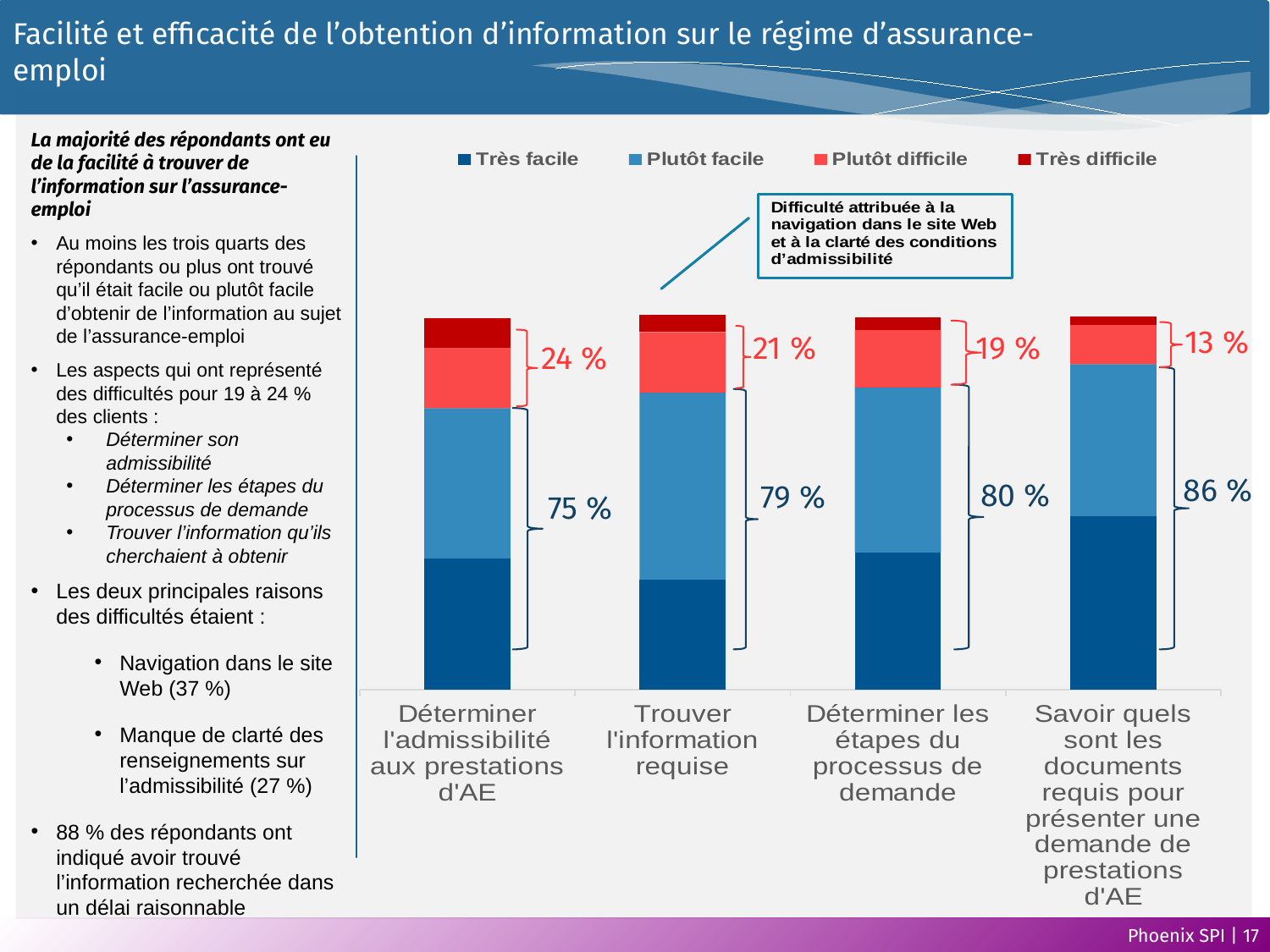

# Facilité et efficacité de l’obtention d’information sur le régime d’assurance-emploi
La majorité des répondants ont eu de la facilité à trouver de l’information sur l’assurance-emploi
Au moins les trois quarts des répondants ou plus ont trouvé qu’il était facile ou plutôt facile d’obtenir de l’information au sujet de l’assurance-emploi
Les aspects qui ont représenté des difficultés pour 19 à 24 % des clients :
Déterminer son admissibilité
Déterminer les étapes du processus de demande
Trouver l’information qu’ils cherchaient à obtenir
Les deux principales raisons des difficultés étaient :
Navigation dans le site Web (37 %)
Manque de clarté des renseignements sur l’admissibilité (27 %)
88 % des répondants ont indiqué avoir trouvé l’information recherchée dans un délai raisonnable

### Chart

| Category | Très facile | Plutôt facile | Plutôt difficile | Très difficile |
|---|---|---|---|---|
| Savoir quels sont les documents requis pour présenter une demande de prestations d'AE | 0.461 | 0.404 | 0.104 | 0.023 |
| Déterminer les étapes du processus de demande | 0.364 | 0.439 | 0.152 | 0.035 |
| Trouver l'information requise | 0.292 | 0.497 | 0.161 | 0.047 |
| Déterminer l'admissibilité aux prestations d'AE | 0.349 | 0.399 | 0.161 | 0.079 |
13 %

21 %
19 %

24 %

86 %
80 %
79 %
75 %